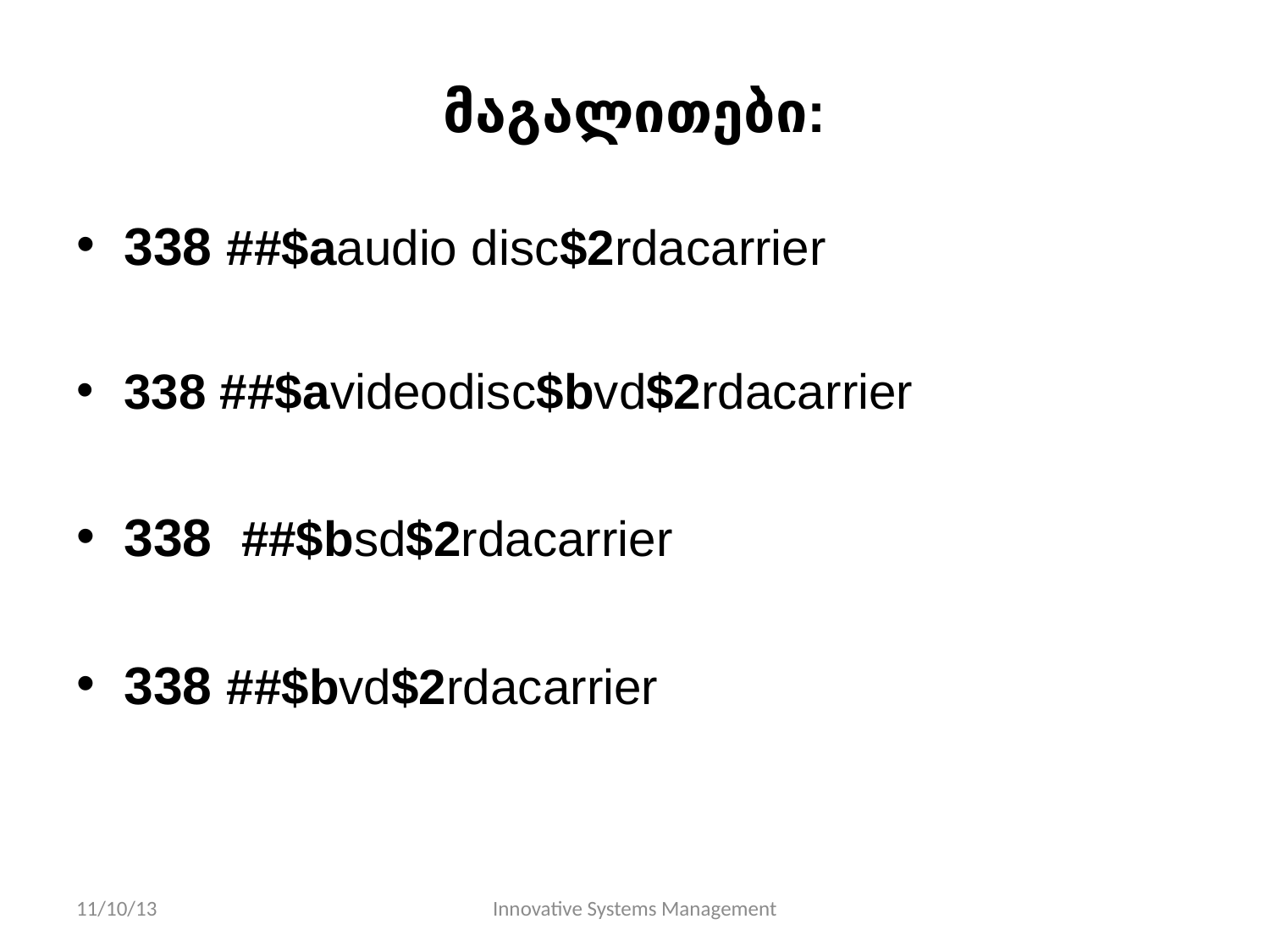

# მაგალითები:
338 ##$aaudio disc$2rdacarrier

338 ##$avideodisc$bvd$2rdacarrier

338  ##$bsd$2rdacarrier

338 ##$bvd$2rdacarrier
11/10/13
Innovative Systems Management